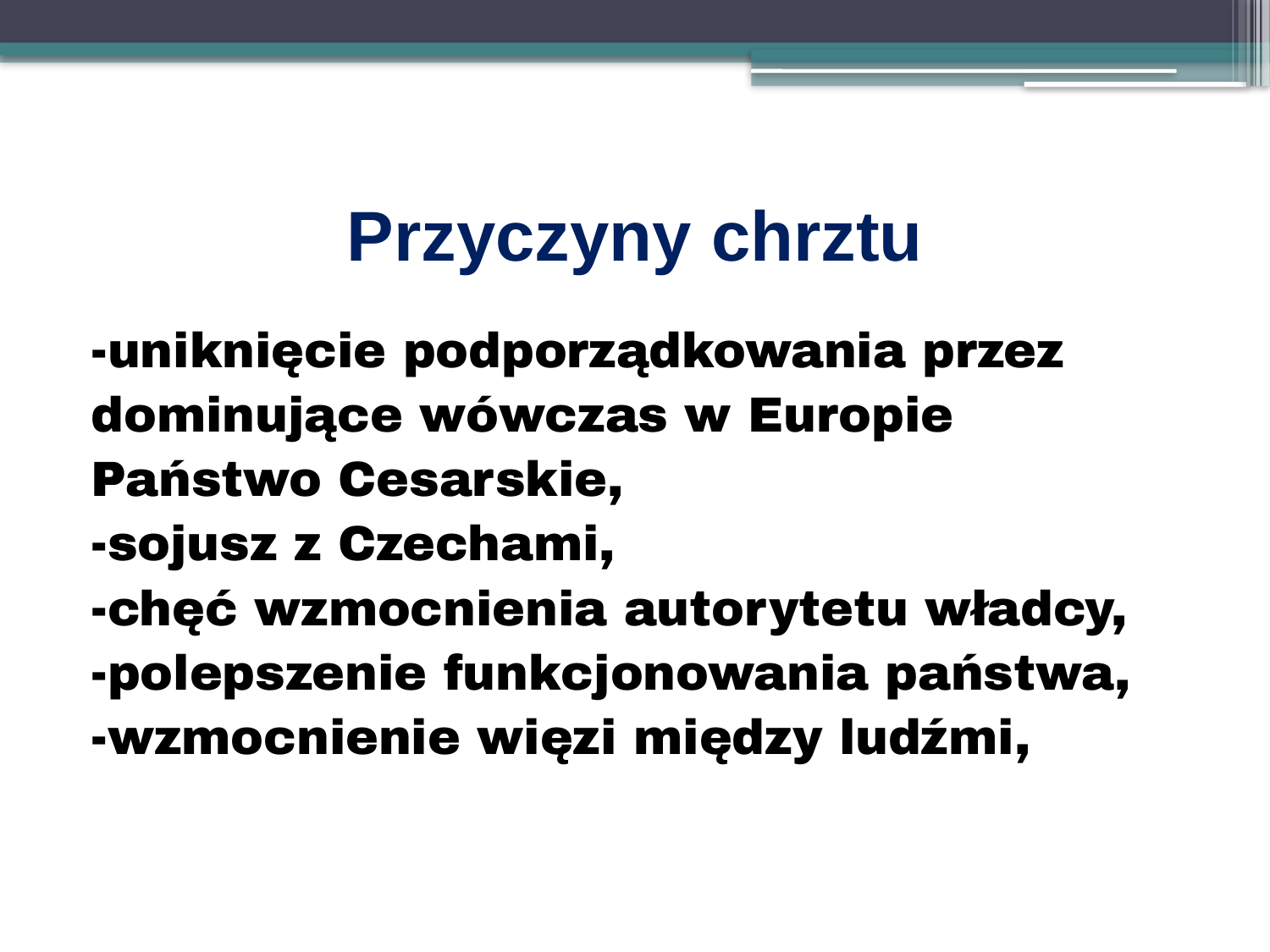

# Przyczyny chrztu
-uniknięcie podporządkowania przez
dominujące wówczas w Europie
Państwo Cesarskie,
-sojusz z Czechami,
-chęć wzmocnienia autorytetu władcy,
-polepszenie funkcjonowania państwa,
-wzmocnienie więzi między ludźmi,